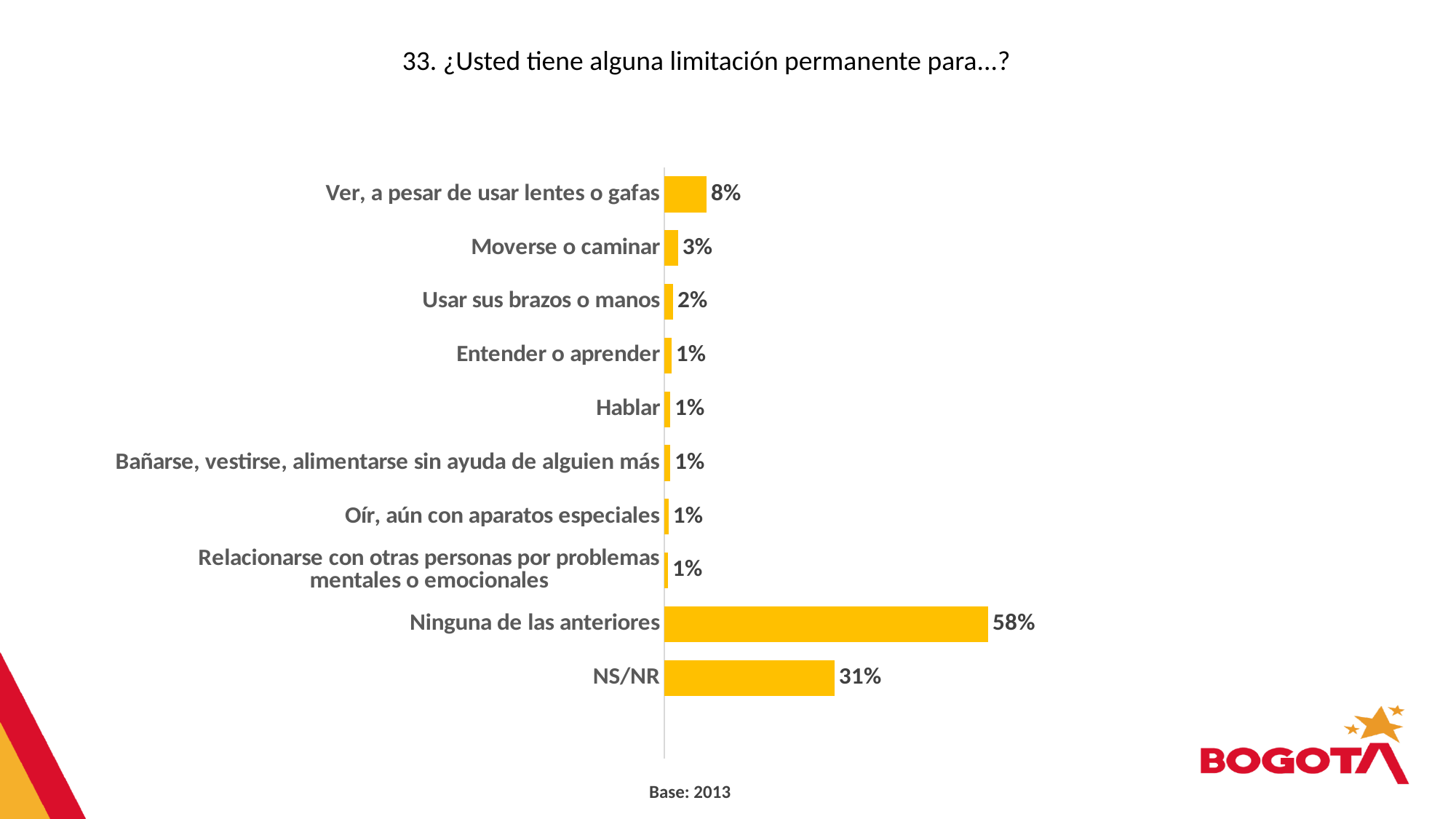

33. ¿Usted tiene alguna limitación permanente para...?

### Chart

| Category | Serie 1 |
|---|---|
| Ver, a pesar de usar lentes o gafas | 0.076 |
| Moverse o caminar | 0.025 |
| Usar sus brazos o manos | 0.016 |
| Entender o aprender | 0.013 |
| Hablar | 0.011 |
| Bañarse, vestirse, alimentarse sin ayuda de alguien más | 0.011 |
| Oír, aún con aparatos especiales | 0.008 |
| Relacionarse con otras personas por problemas mentales o emocionales | 0.007 |
| Ninguna de las anteriores | 0.58 |
| NS/NR | 0.305 |
Base: 2013